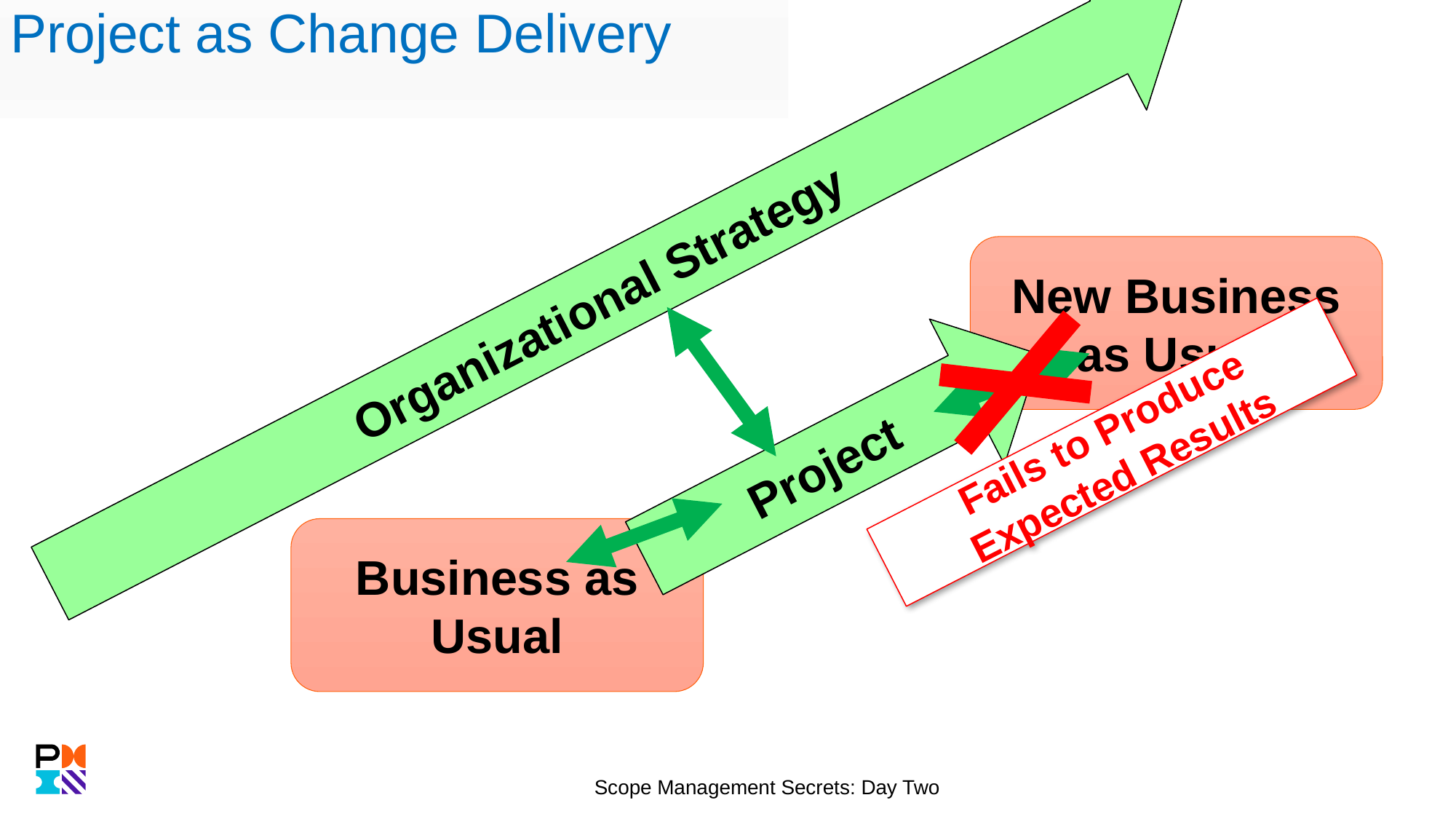

Project as Change Delivery

Organizational Strategy
New Business as Usual
Project
Fails to Produce Expected Results
Business as Usual
Scope Management Secrets: Day Two